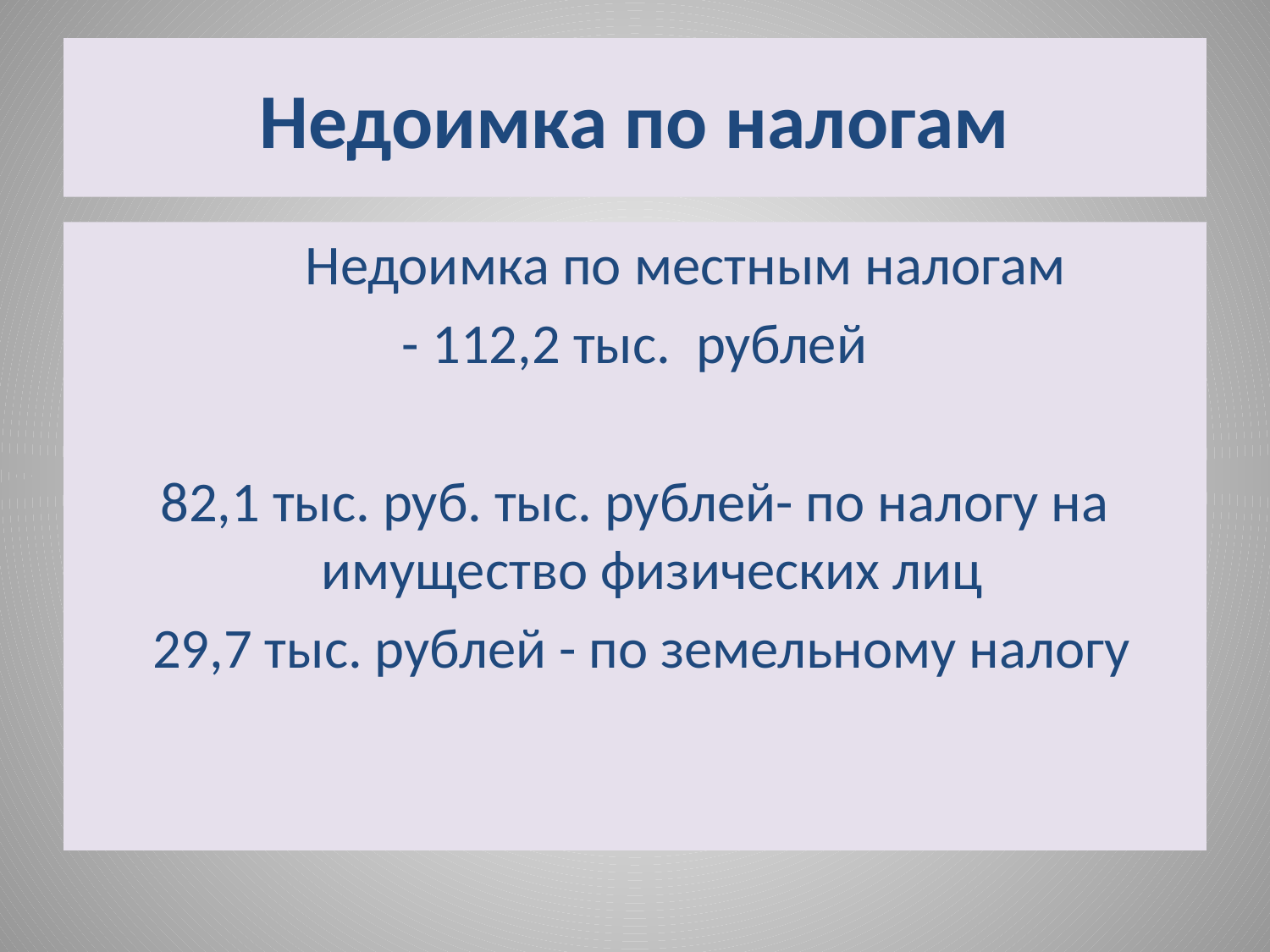

# Недоимка по налогам
         Недоимка по местным налогам
- 112,2 тыс.  рублей

82,1 тыс. руб. тыс. рублей- по налогу на имущество физических лиц
      29,7 тыс. рублей - по земельному налогу